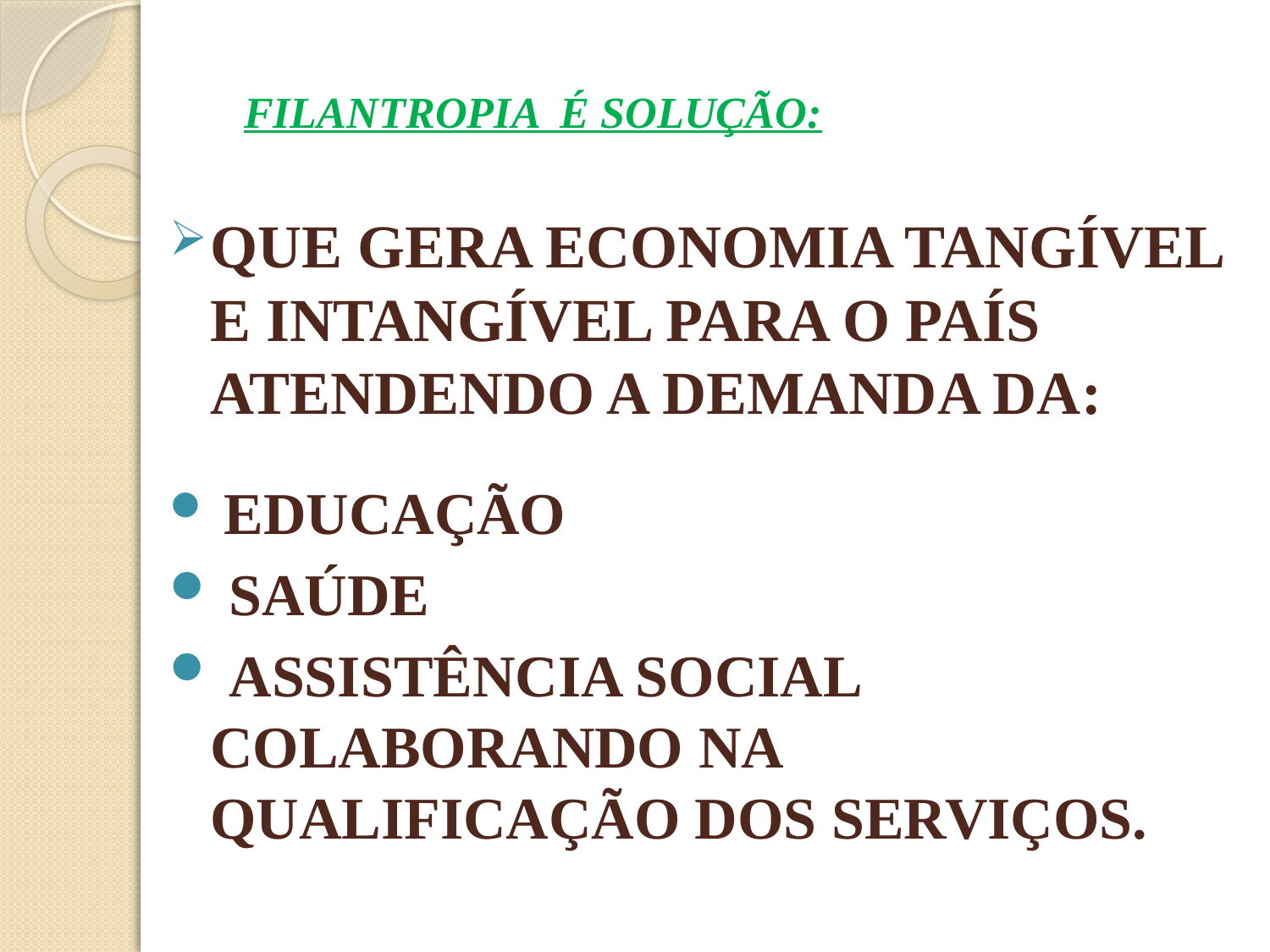

# FILANTROPIA  É SOLUÇÃO:
QUE GERA ECONOMIA TANGÍVEL E INTANGÍVEL PARA O PAÍS ATENDENDO A DEMANDA DA:

 EDUCAÇÃO
 SAÚDE
 ASSISTÊNCIA SOCIAL COLABORANDO NA QUALIFICAÇÃO DOS SERVIÇOS.